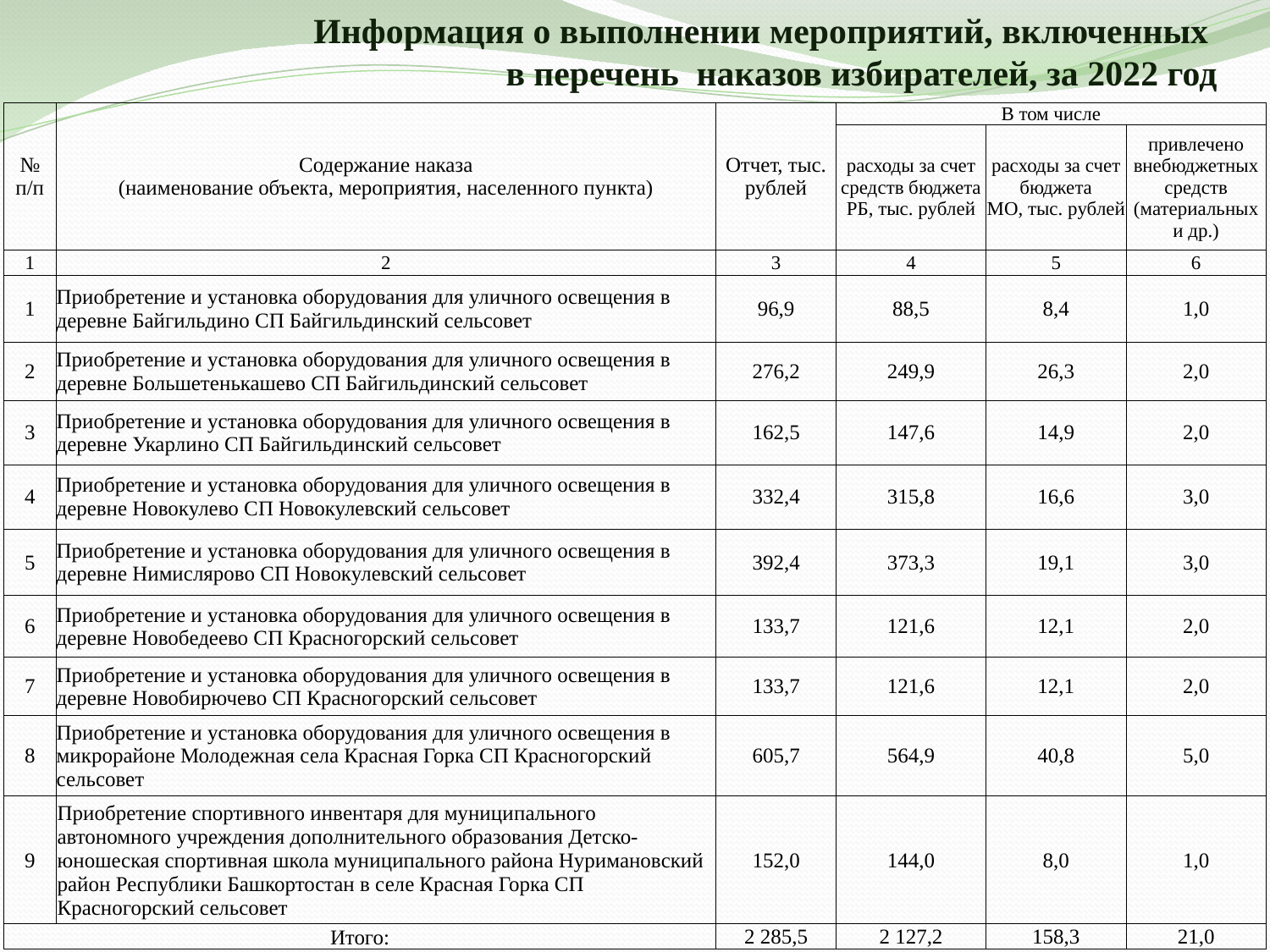

Информация о выполнении мероприятий, включенных
в перечень  наказов избирателей, за 2022 год
| № п/п | Содержание наказа (наименование объекта, мероприятия, населенного пункта) | Отчет, тыс. рублей | В том числе |  |  |
| --- | --- | --- | --- | --- | --- |
|  |  |  | расходы за счет средств бюджета РБ, тыс. рублей | расходы за счет бюджета МО, тыс. рублей | привлечено внебюджетных средств (материальных и др.) |
| 1 | 2 | 3 | 4 | 5 | 6 |
| 1 | Приобретение и установка оборудования для уличного освещения в деревне Байгильдино СП Байгильдинский сельсовет | 96,9 | 88,5 | 8,4 | 1,0 |
| 2 | Приобретение и установка оборудования для уличного освещения в деревне Большетенькашево СП Байгильдинский сельсовет | 276,2 | 249,9 | 26,3 | 2,0 |
| 3 | Приобретение и установка оборудования для уличного освещения в деревне Укарлино СП Байгильдинский сельсовет | 162,5 | 147,6 | 14,9 | 2,0 |
| 4 | Приобретение и установка оборудования для уличного освещения в деревне Новокулево СП Новокулевский сельсовет | 332,4 | 315,8 | 16,6 | 3,0 |
| 5 | Приобретение и установка оборудования для уличного освещения в деревне Нимислярово СП Новокулевский сельсовет | 392,4 | 373,3 | 19,1 | 3,0 |
| 6 | Приобретение и установка оборудования для уличного освещения в деревне Новобедеево СП Красногорский сельсовет | 133,7 | 121,6 | 12,1 | 2,0 |
| 7 | Приобретение и установка оборудования для уличного освещения в деревне Новобирючево СП Красногорский сельсовет | 133,7 | 121,6 | 12,1 | 2,0 |
| 8 | Приобретение и установка оборудования для уличного освещения в микрорайоне Молодежная села Красная Горка СП Красногорский сельсовет | 605,7 | 564,9 | 40,8 | 5,0 |
| 9 | Приобретение спортивного инвентаря для муниципального автономного учреждения дополнительного образования Детско-юношеская спортивная школа муниципального района Нуримановский район Республики Башкортостан в селе Красная Горка СП Красногорский сельсовет | 152,0 | 144,0 | 8,0 | 1,0 |
| Итого: |  | 2 285,5 | 2 127,2 | 158,3 | 21,0 |